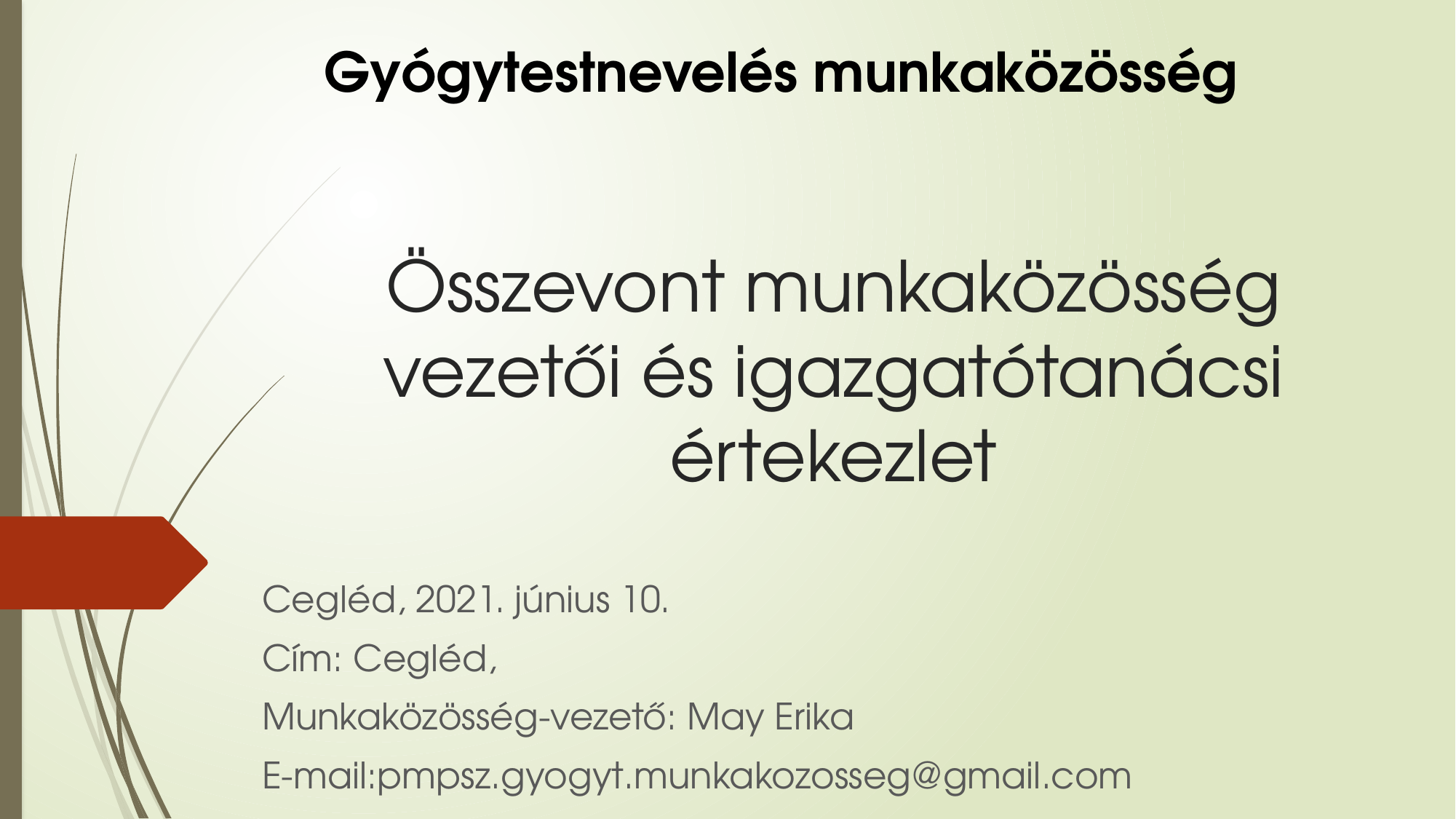

Gyógytestnevelés munkaközösség
# Összevont munkaközösség vezetői és igazgatótanácsi értekezlet
Cegléd, 2021. június 10.
Cím: Cegléd,
Munkaközösség-vezető: May Erika
E-mail:pmpsz.gyogyt.munkakozosseg@gmail.com